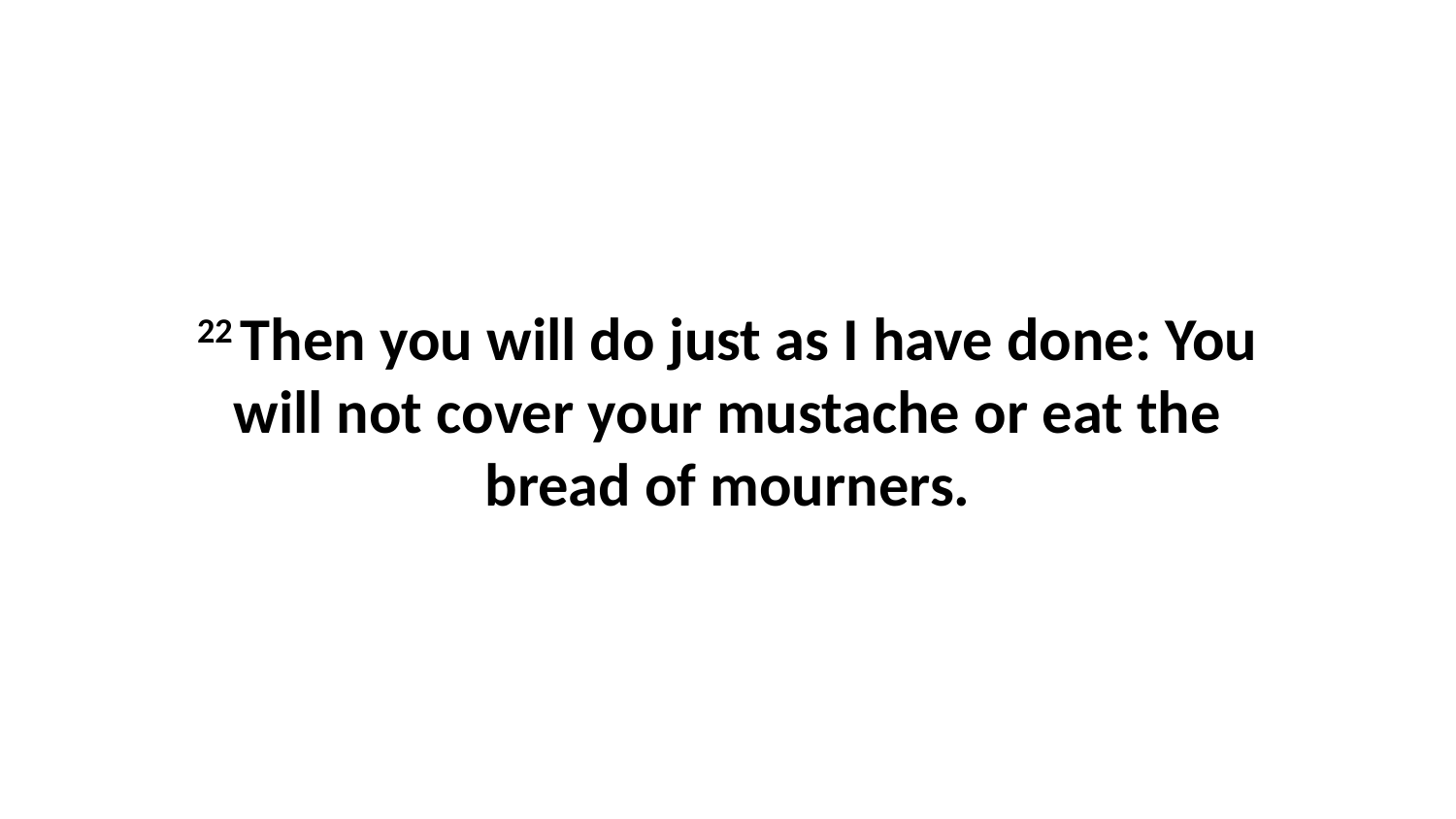

22 Then you will do just as I have done: You will not cover your mustache or eat the bread of mourners.